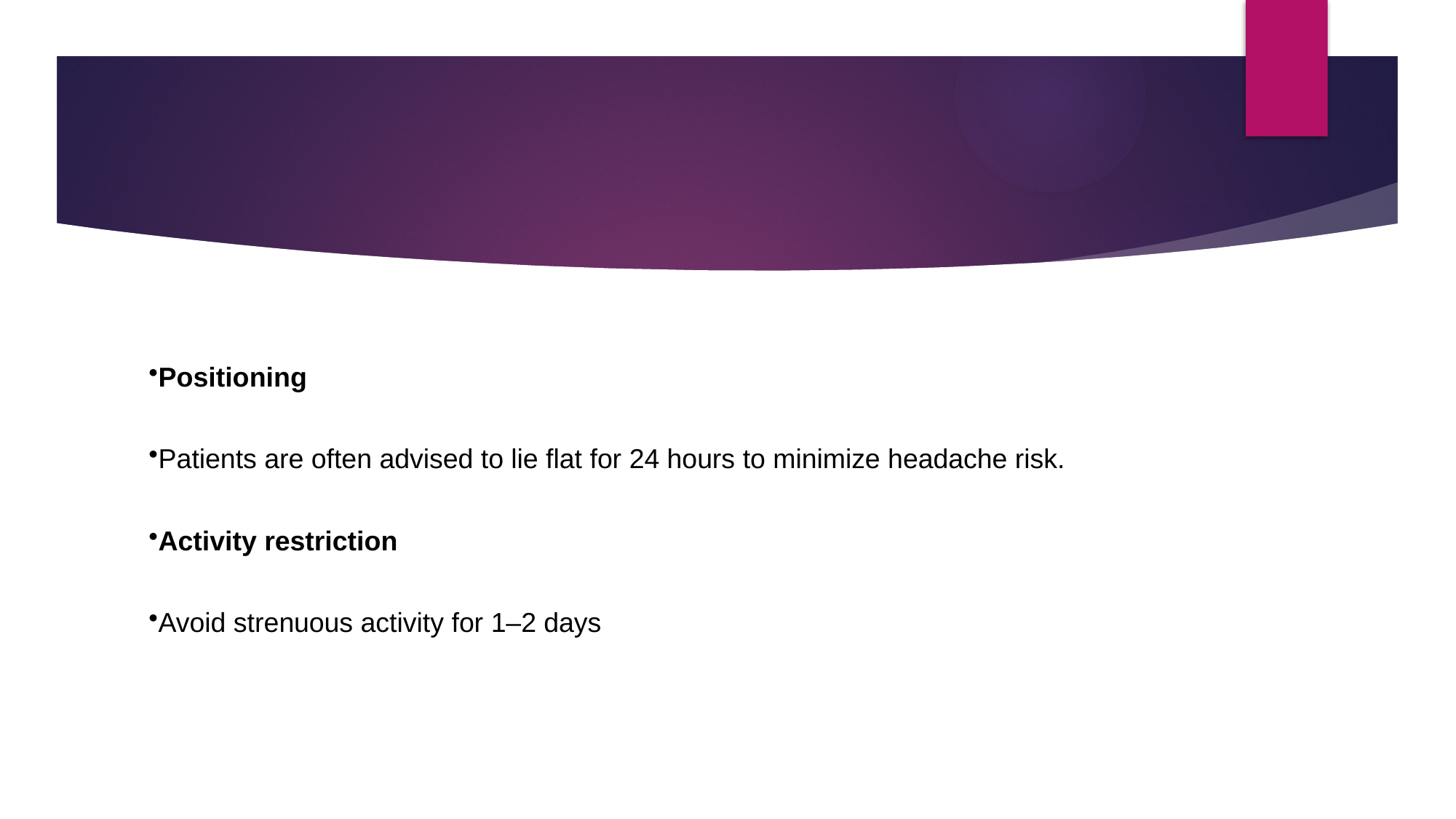

Positioning
Patients are often advised to lie flat for 24 hours to minimize headache risk.
Activity restriction
Avoid strenuous activity for 1–2 days